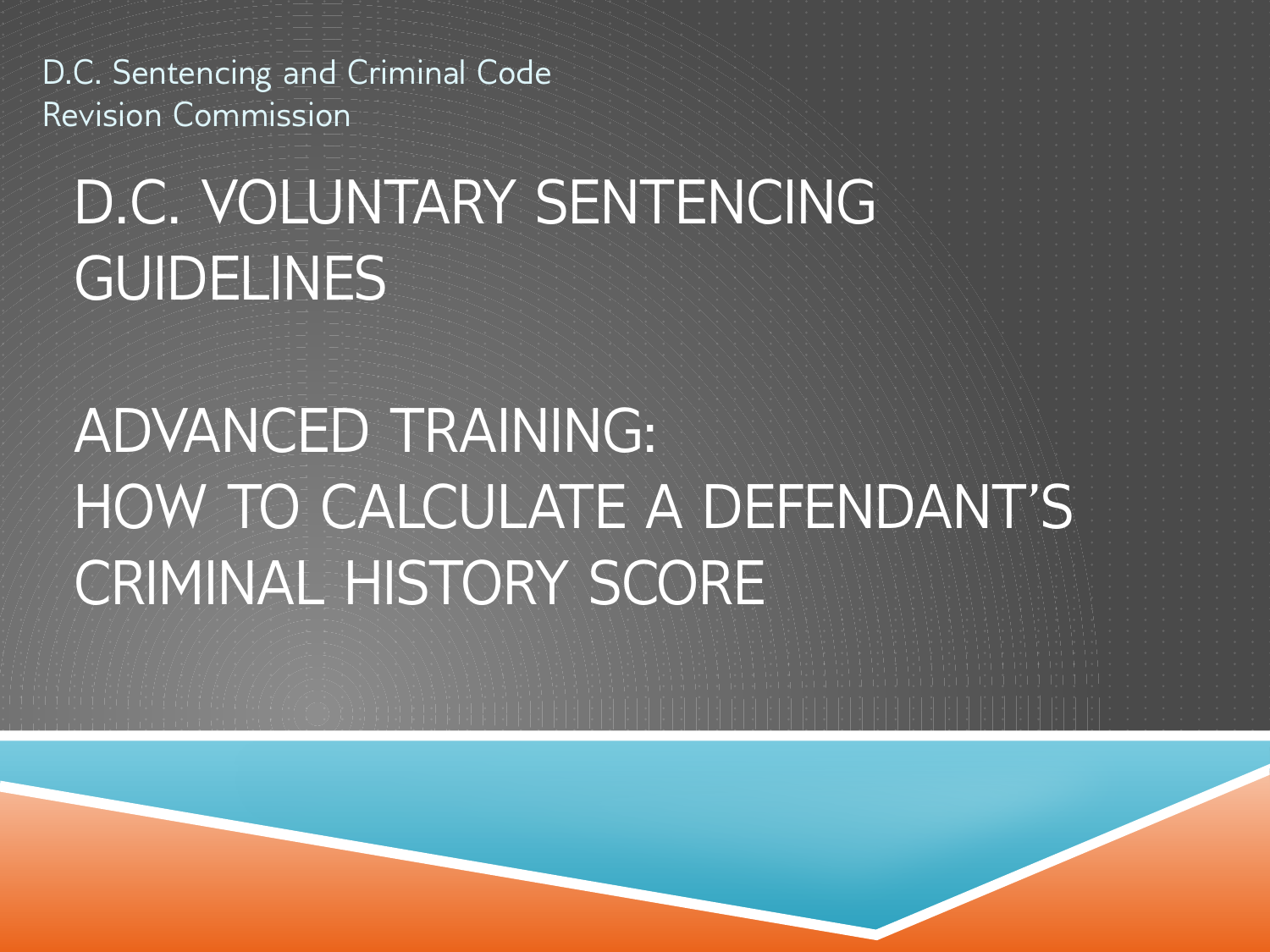

D.C. Sentencing and Criminal Code Revision Commission
# D.C. Voluntary Sentencing Guidelines Advanced Training: How to calculate a defendant’s criminal history score